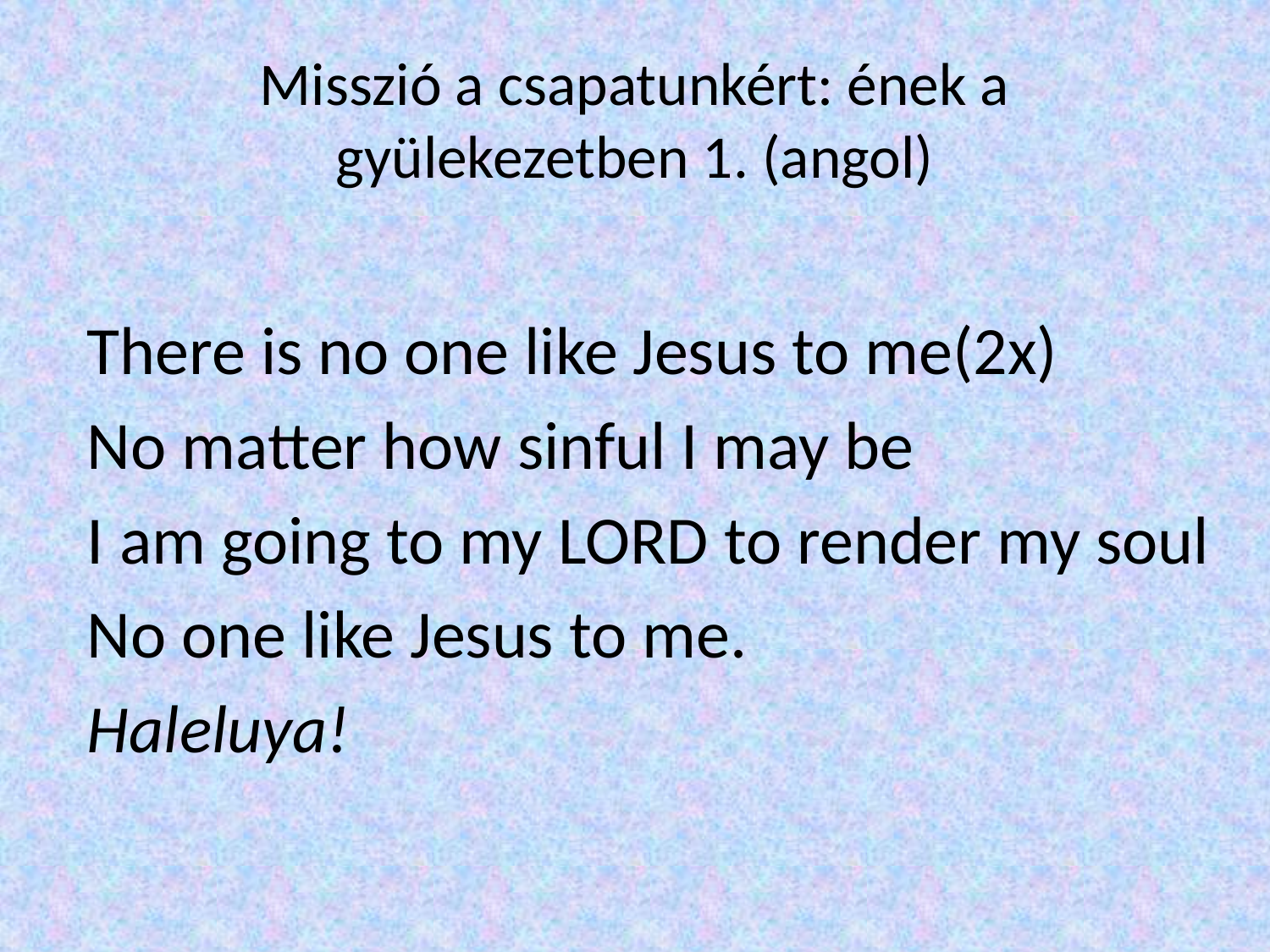

# Misszió a csapatunkért: ének a gyülekezetben 1. (angol)

	There is no one like Jesus to me(2x)
	No matter how sinful I may be
	I am going to my LORD to render my soul
	No one like Jesus to me.
  	Haleluya!